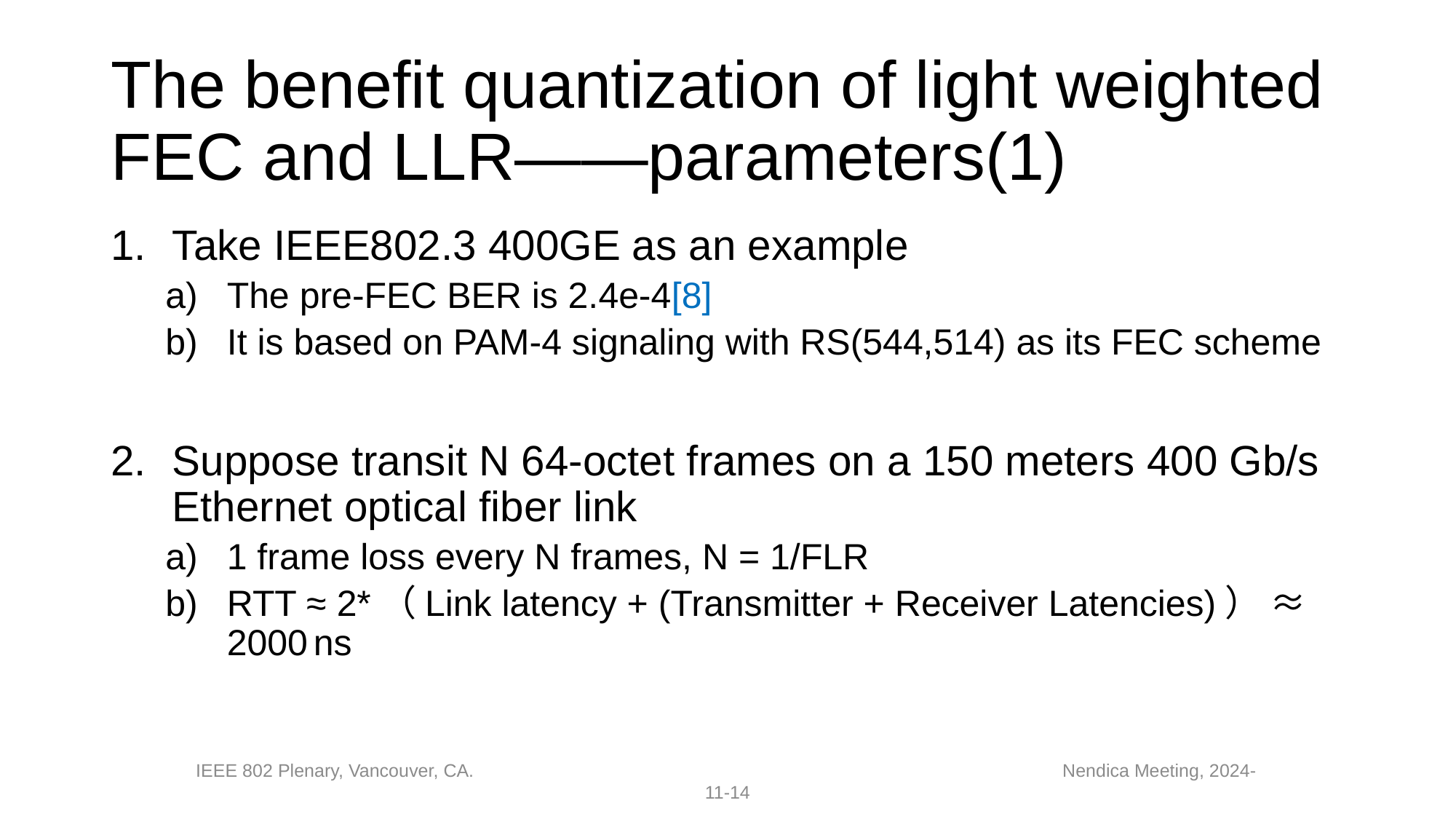

# The benefit quantization of light weighted FEC and LLR——parameters(1)
Take IEEE802.3 400GE as an example
The pre-FEC BER is 2.4e-4[8]
It is based on PAM-4 signaling with RS(544,514) as its FEC scheme

Suppose transit N 64-octet frames on a 150 meters 400 Gb/s Ethernet optical fiber link
1 frame loss every N frames, N = 1/FLR
RTT ≈ 2*（Link latency + (Transmitter + Receiver Latencies)） ≈ 2000 ns
IEEE 802 Plenary, Vancouver, CA.                                                                                                                    Nendica Meeting, 2024-11-14